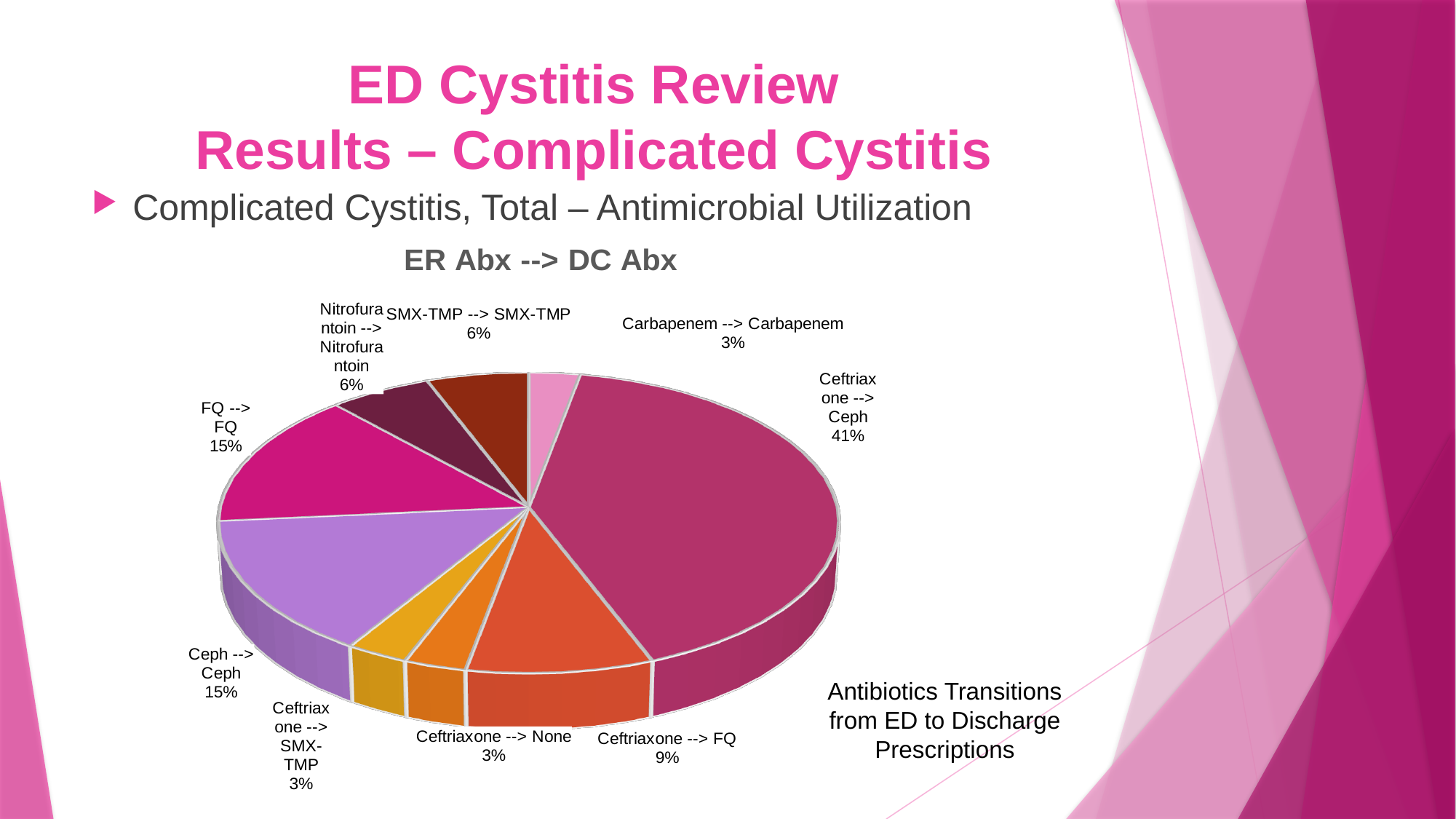

# ED Cystitis Review Results – Complicated Cystitis
Complicated Cystitis, Total – Antimicrobial Utilization

[unsupported chart]

Antibiotics Transitions from ED to Discharge Prescriptions